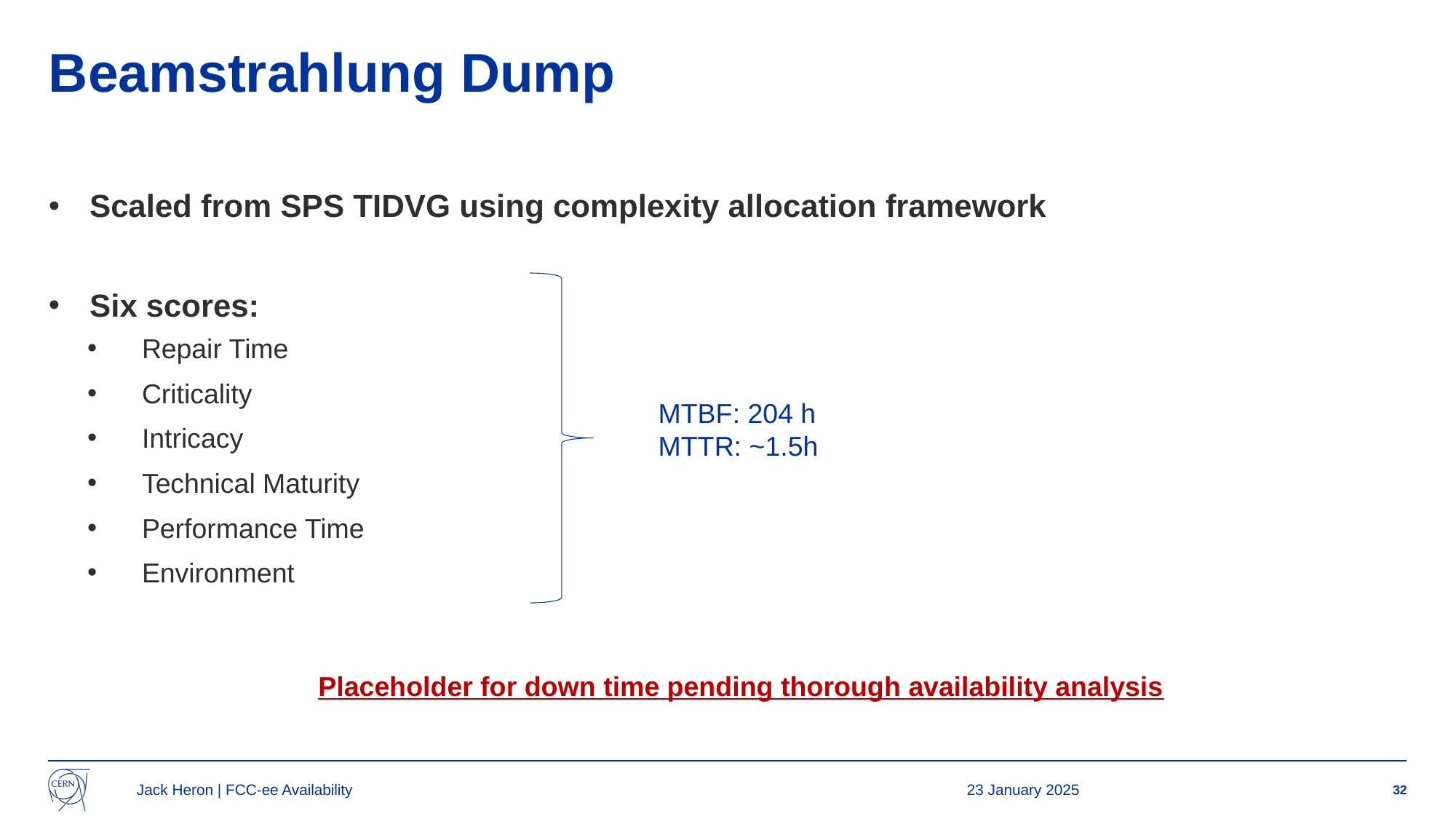

# Beamstrahlung Dump
Scaled from SPS TIDVG using complexity allocation framework

Six scores:
Repair Time
Criticality
Intricacy
Technical Maturity
Performance Time
Environment

MTBF: 204 h
MTTR: ~1.5h
Placeholder for down time pending thorough availability analysis
Jack Heron | FCC-ee Availability
23 January 2025
32